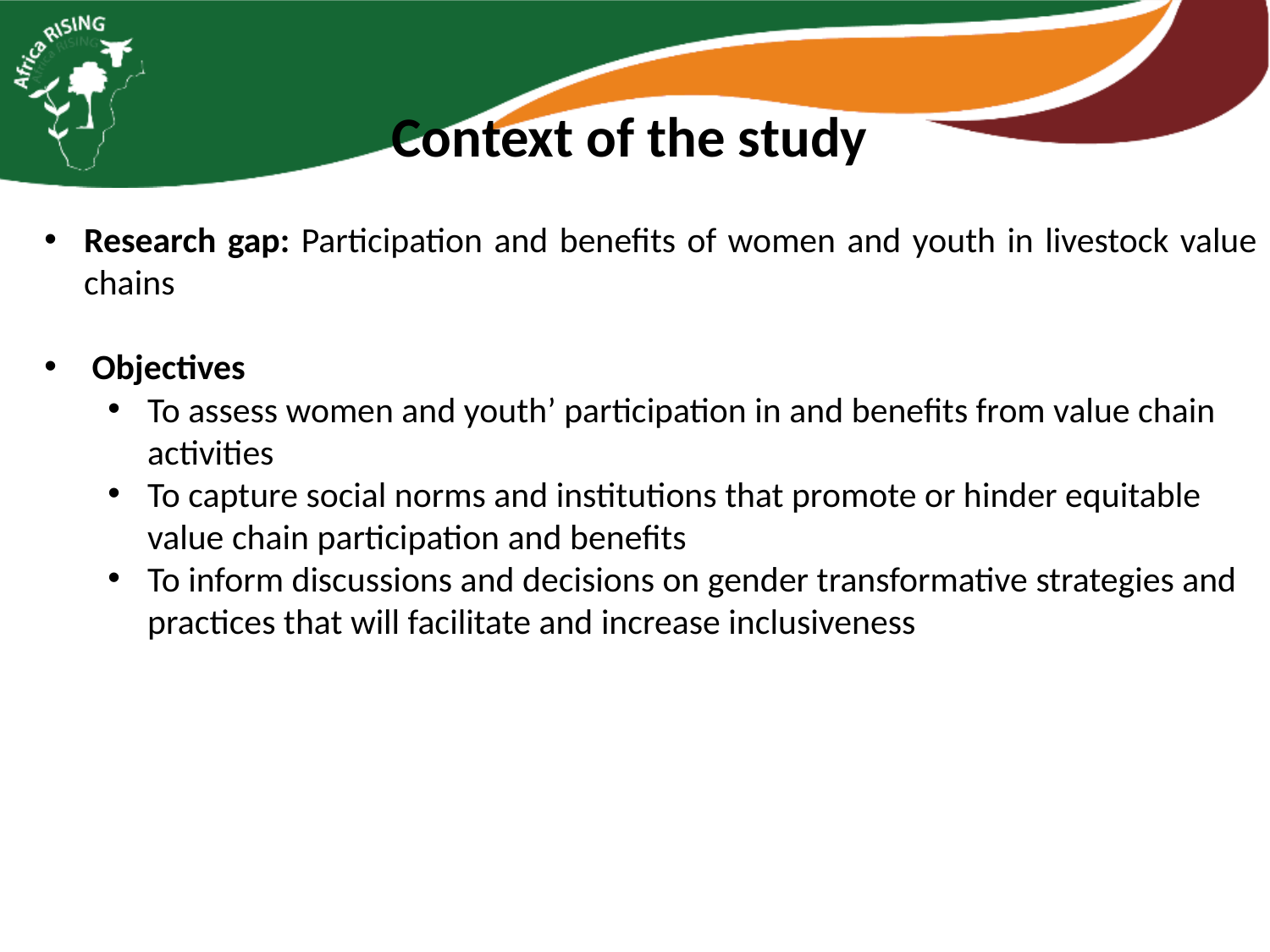

Context of the study
Research gap: Participation and benefits of women and youth in livestock value chains

Objectives
To assess women and youth’ participation in and benefits from value chain activities
To capture social norms and institutions that promote or hinder equitable value chain participation and benefits
To inform discussions and decisions on gender transformative strategies and practices that will facilitate and increase inclusiveness